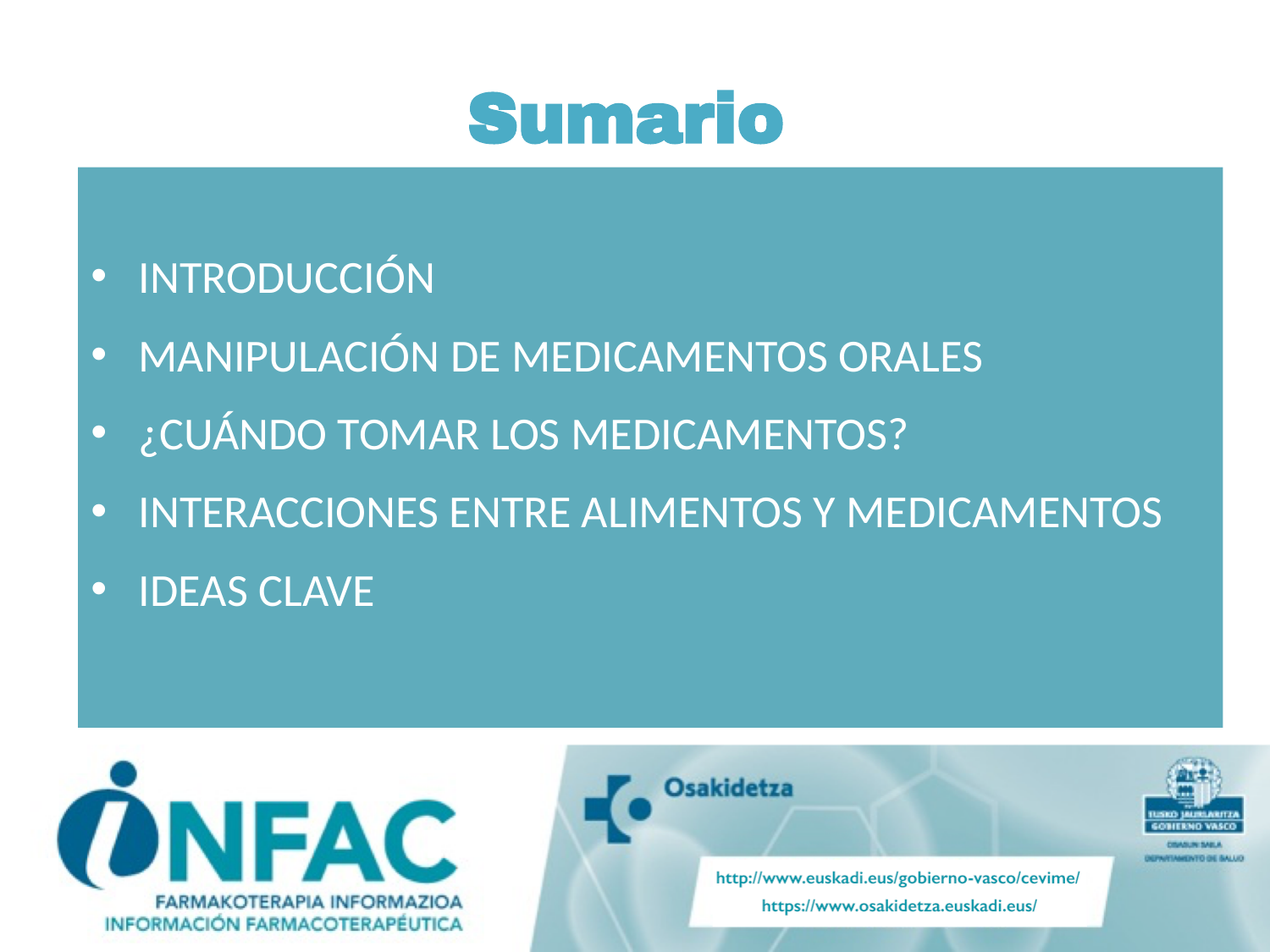

# Sumario

INTRODUCCIÓN
MANIPULACIÓN DE MEDICAMENTOS ORALES
¿CUÁNDO TOMAR LOS MEDICAMENTOS?
INTERACCIONES ENTRE ALIMENTOS Y MEDICAMENTOS
IDEAS CLAVE